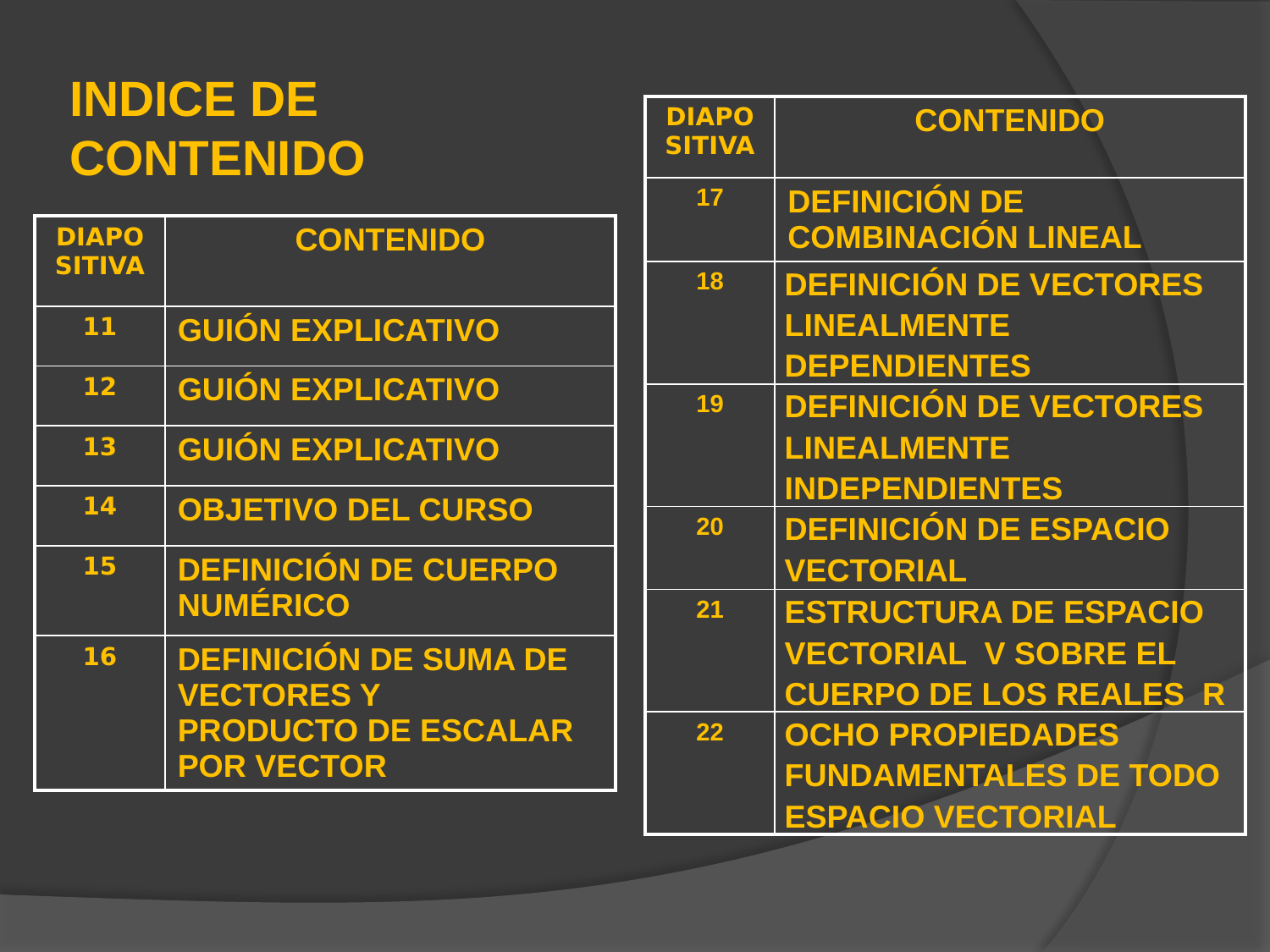

# INDICE DE CONTENIDO
| DIAPOSITIVA | CONTENIDO |
| --- | --- |
| 17 | DEFINICIÓN DE COMBINACIÓN LINEAL |
| 18 | DEFINICIÓN DE VECTORES LINEALMENTE DEPENDIENTES |
| 19 | DEFINICIÓN DE VECTORES LINEALMENTE INDEPENDIENTES |
| 20 | DEFINICIÓN DE ESPACIO VECTORIAL |
| 21 | ESTRUCTURA DE ESPACIO VECTORIAL V SOBRE EL CUERPO DE LOS REALES R |
| 22 | OCHO PROPIEDADES FUNDAMENTALES DE TODO ESPACIO VECTORIAL |
| DIAPOSITIVA | CONTENIDO |
| --- | --- |
| 11 | GUIÓN EXPLICATIVO |
| 12 | GUIÓN EXPLICATIVO |
| 13 | GUIÓN EXPLICATIVO |
| 14 | OBJETIVO DEL CURSO |
| 15 | DEFINICIÓN DE CUERPO NUMÉRICO |
| 16 | DEFINICIÓN DE SUMA DE VECTORES Y PRODUCTO DE ESCALAR POR VECTOR |